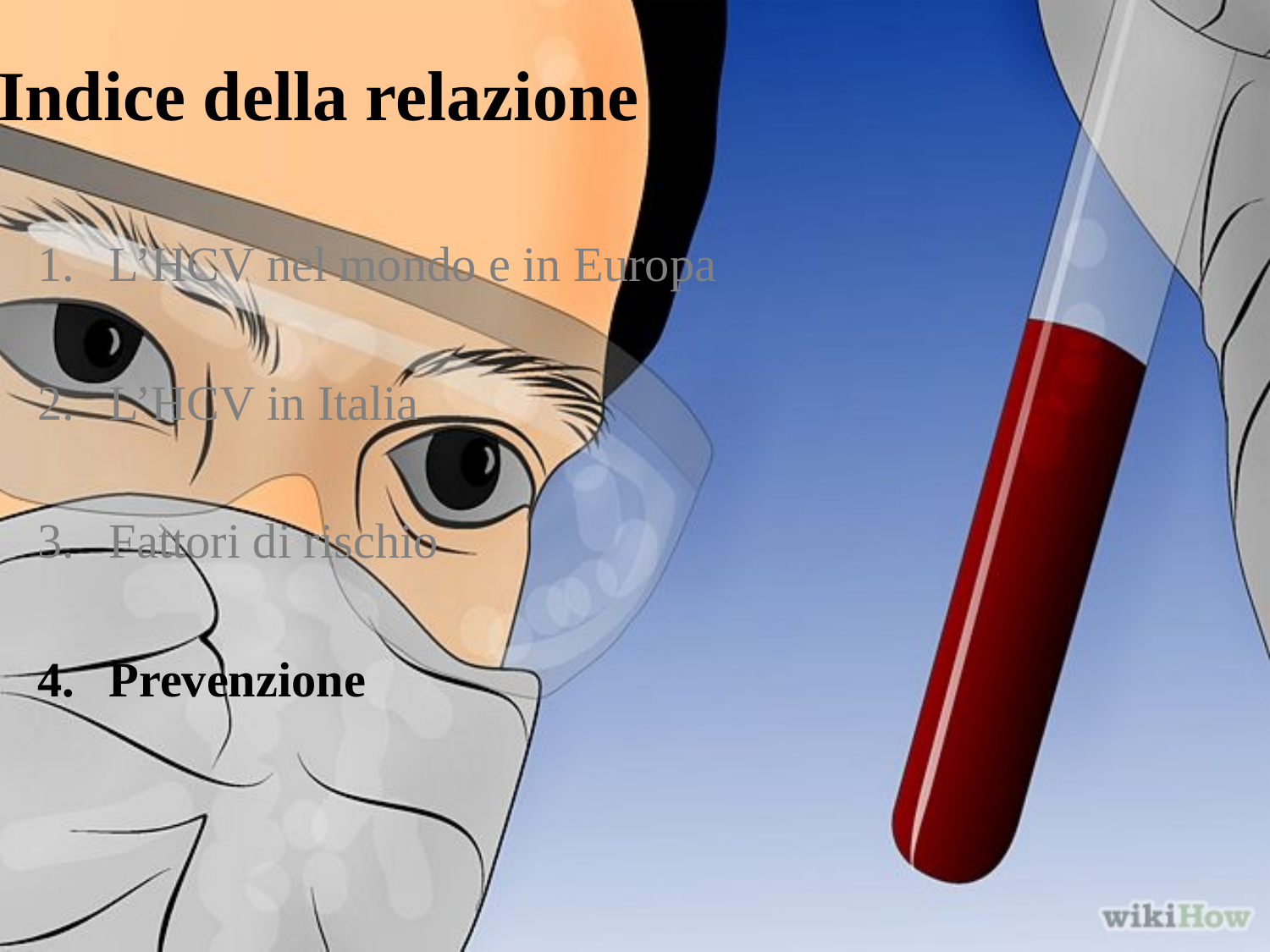

# Indice della relazione
L’HCV nel mondo e in Europa

L’HCV in Italia

Fattori di rischio

Prevenzione